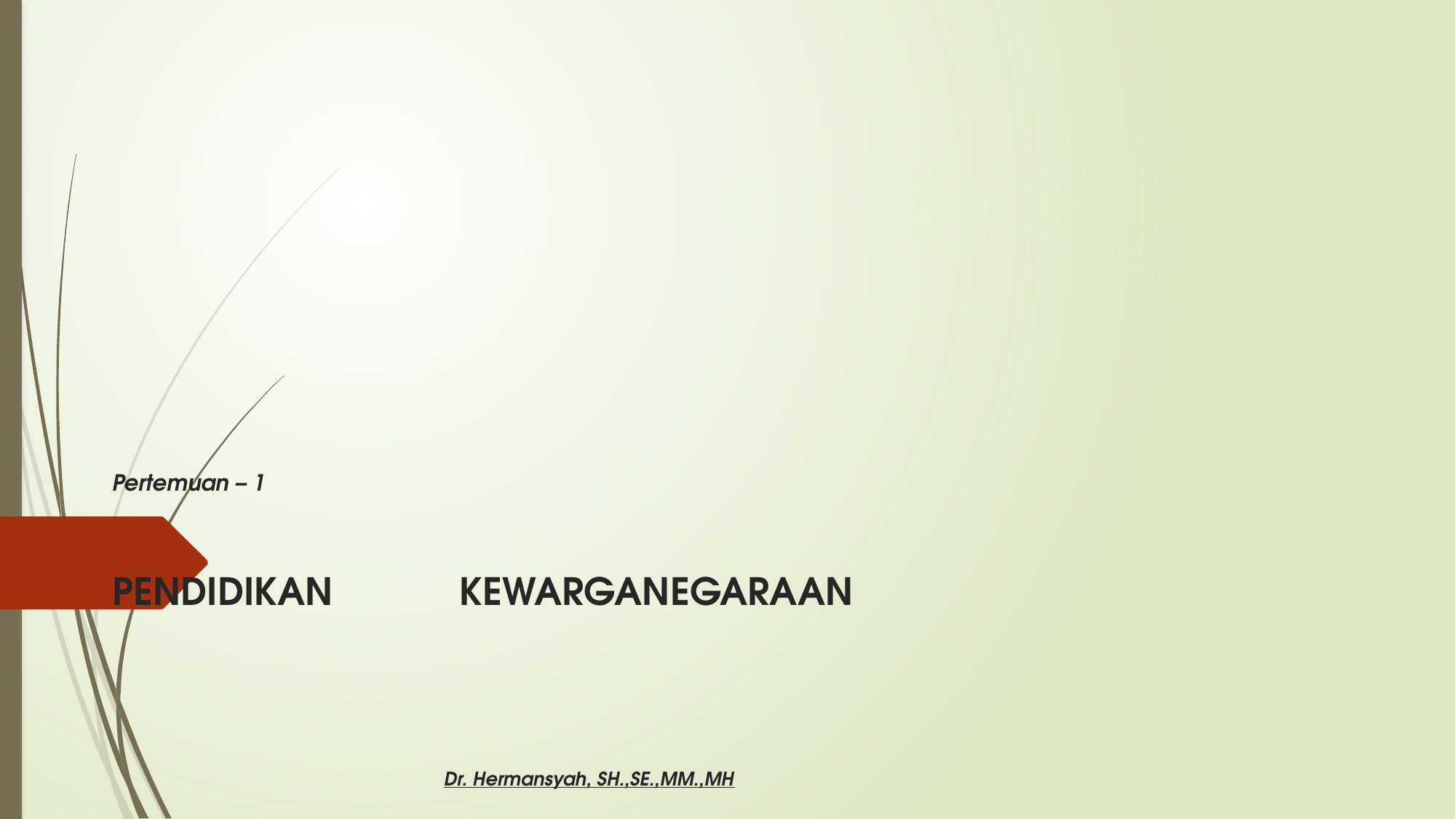

# Pertemuan – 1 PENDIDIKAN            KEWARGANEGARAAN Dr. Hermansyah, SH.,SE.,MM.,MH